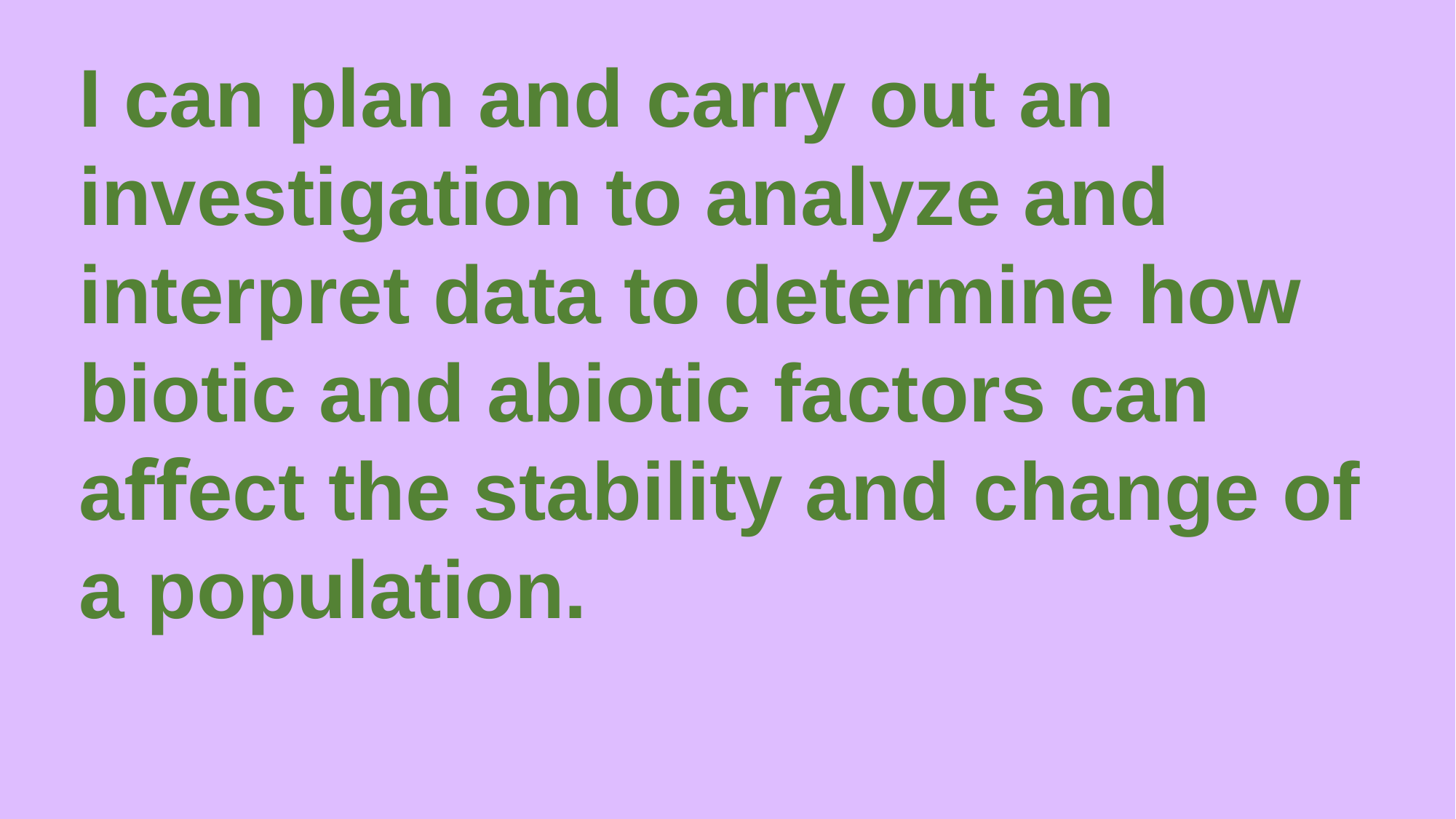

I can plan and carry out an investigation to analyze and interpret data to determine how biotic and abiotic factors can aﬀect the stability and change of a population.